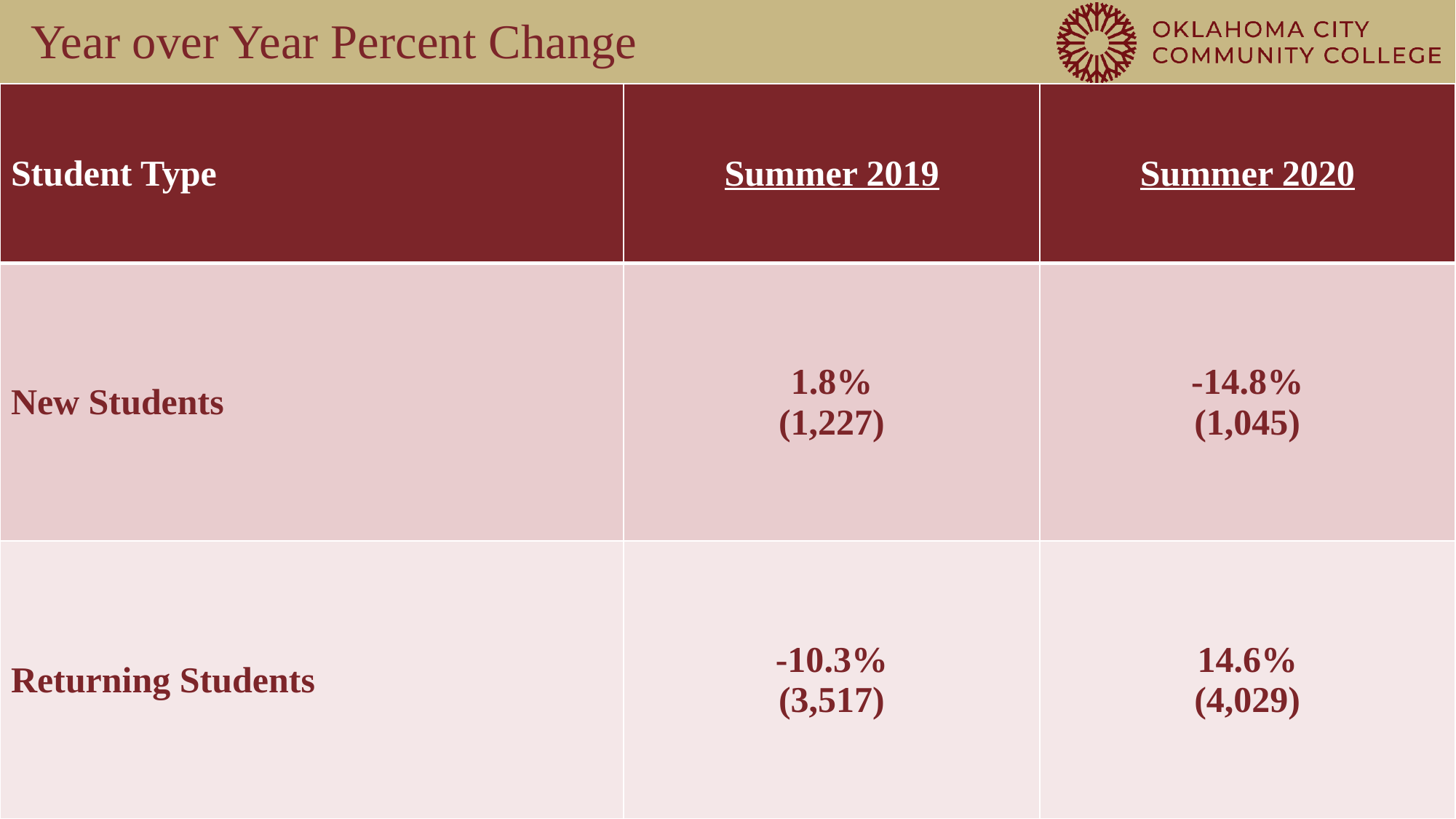

# Year over Year Percent Change
| Student Type | Summer 2019 | Summer 2020 |
| --- | --- | --- |
| New Students | 1.8% (1,227) | -14.8% (1,045) |
| Returning Students | -10.3% (3,517) | 14.6% (4,029) |

5